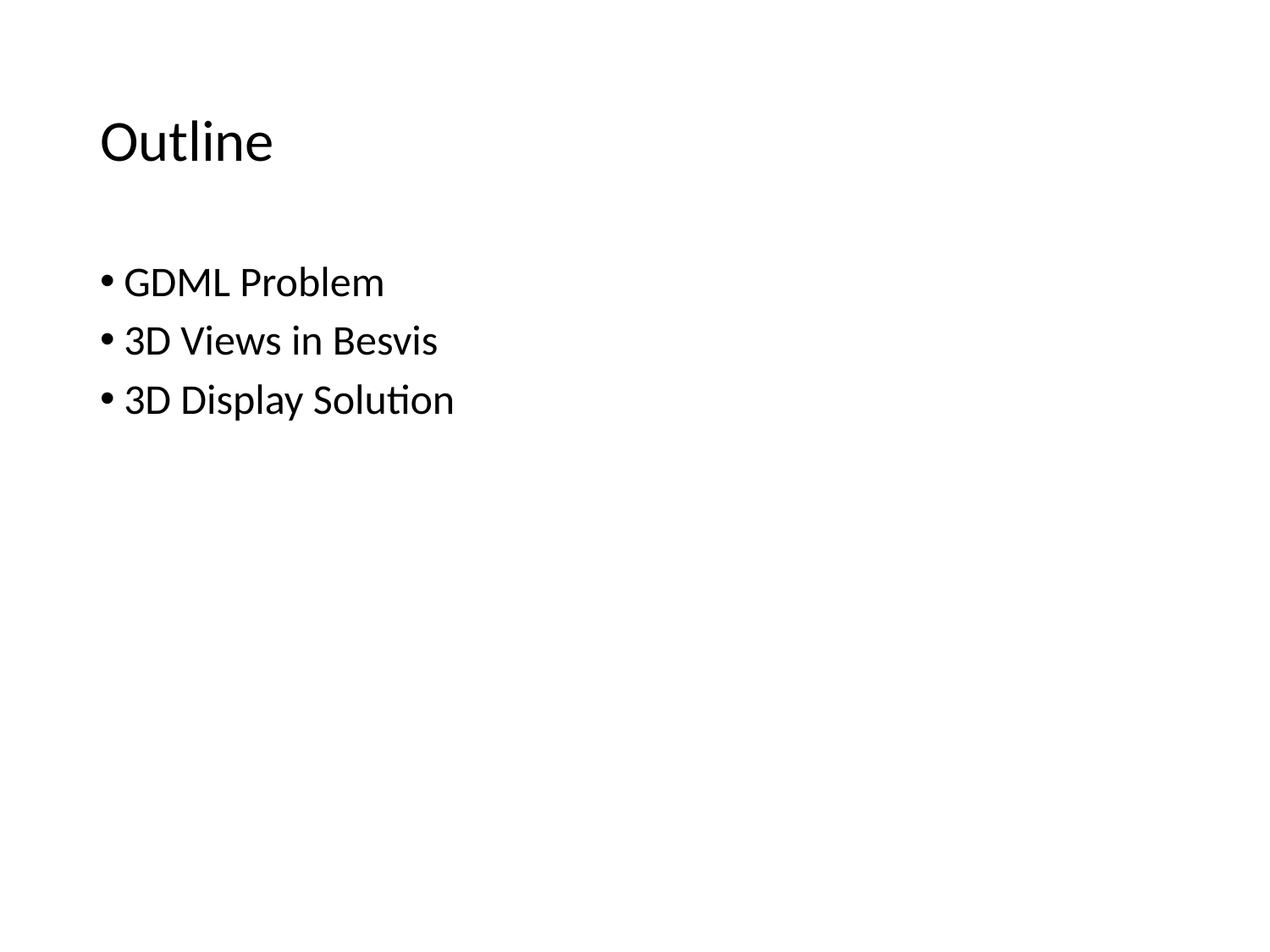

# Outline
GDML Problem
3D Views in Besvis
3D Display Solution